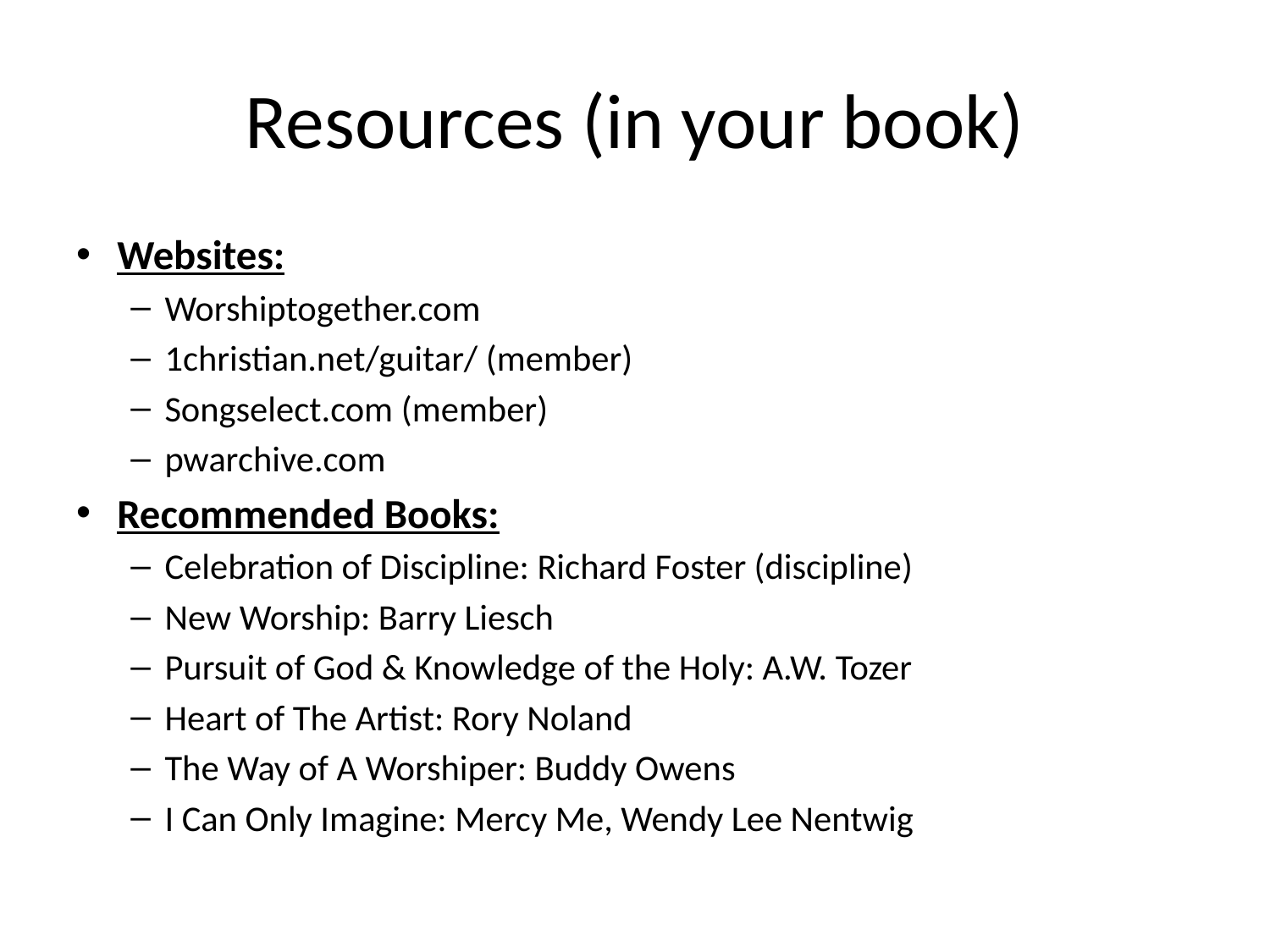

# Resources (in your book)
Websites:
Worshiptogether.com
1christian.net/guitar/ (member)
Songselect.com (member)
pwarchive.com
Recommended Books:
Celebration of Discipline: Richard Foster (discipline)
New Worship: Barry Liesch
Pursuit of God & Knowledge of the Holy: A.W. Tozer
Heart of The Artist: Rory Noland
The Way of A Worshiper: Buddy Owens
I Can Only Imagine: Mercy Me, Wendy Lee Nentwig